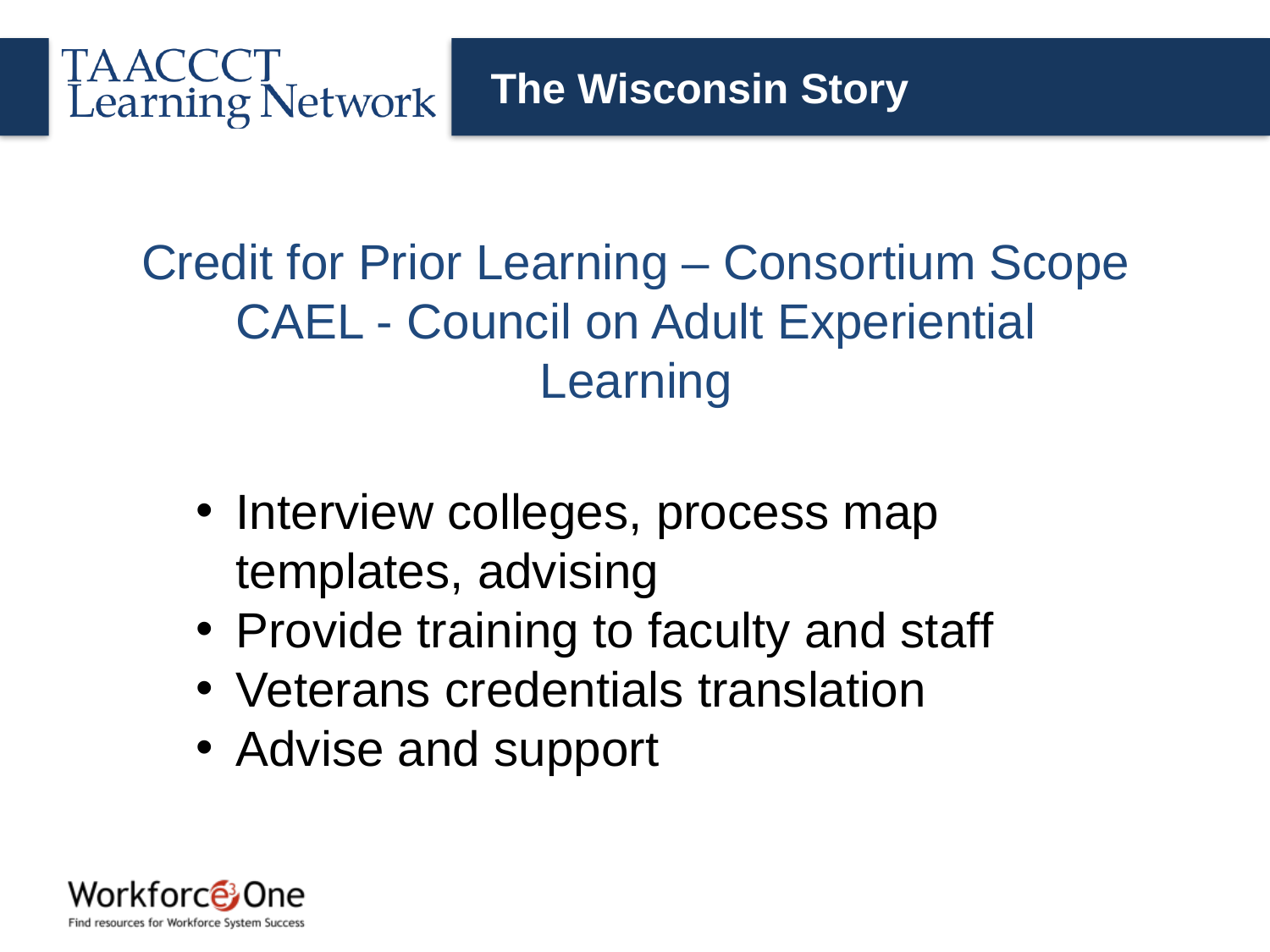

# The Wisconsin Story

Credit for Prior Learning – Consortium Scope
CAEL - Council on Adult Experiential Learning

Interview colleges, process map templates, advising
Provide training to faculty and staff
Veterans credentials translation
Advise and support